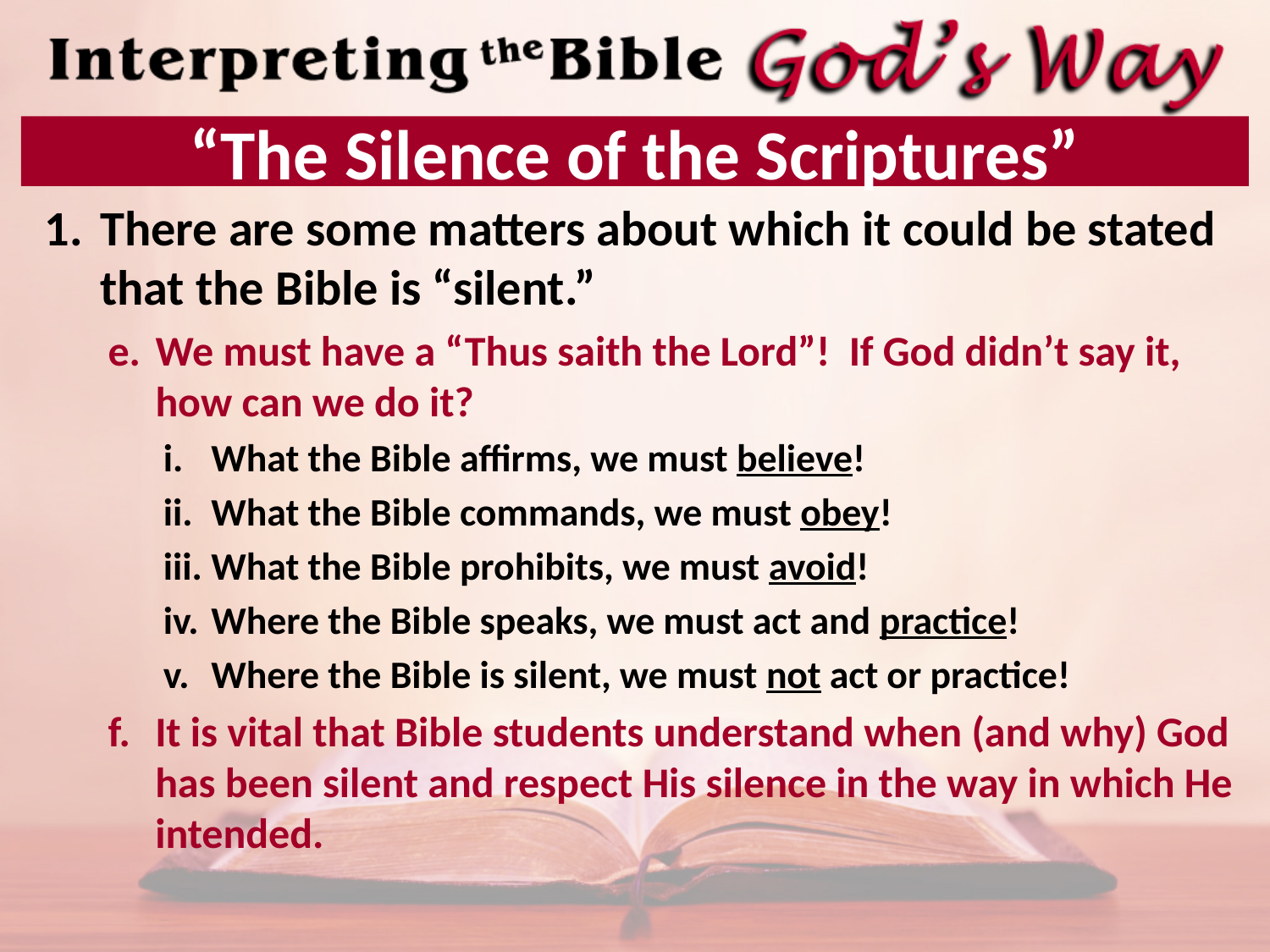

# “The Silence of the Scriptures”
There are some matters about which it could be stated that the Bible is “silent.”
We must have a “Thus saith the Lord”!  If God didn’t say it, how can we do it?
What the Bible affirms, we must believe!
What the Bible commands, we must obey!
What the Bible prohibits, we must avoid!
Where the Bible speaks, we must act and practice!
Where the Bible is silent, we must not act or practice!
It is vital that Bible students understand when (and why) God has been silent and respect His silence in the way in which He intended.